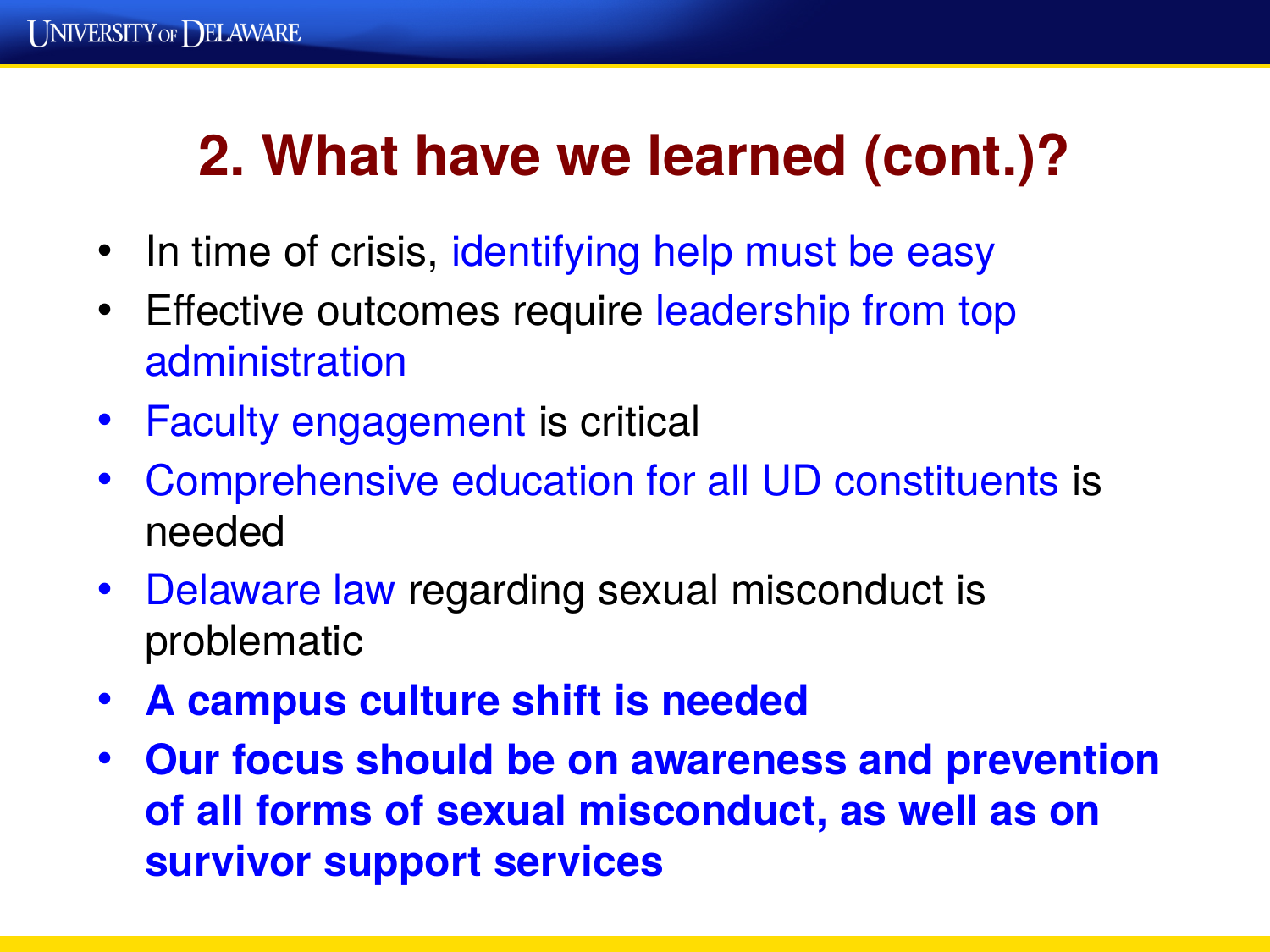

# 2. What have we learned (cont.)?
In time of crisis, identifying help must be easy
Effective outcomes require leadership from top administration
Faculty engagement is critical
Comprehensive education for all UD constituents is needed
Delaware law regarding sexual misconduct is problematic
A campus culture shift is needed
Our focus should be on awareness and prevention of all forms of sexual misconduct, as well as on survivor support services